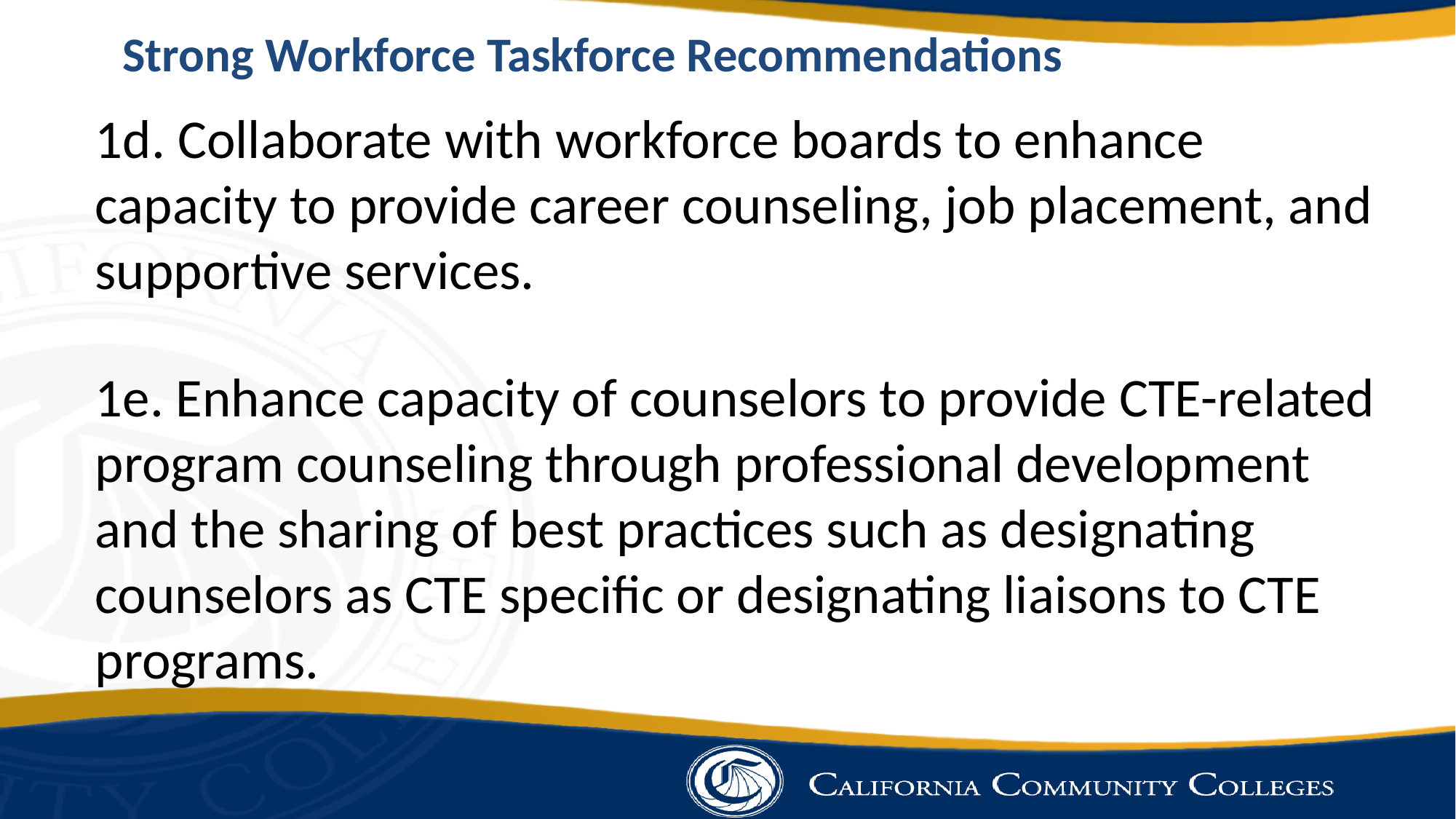

Strong Workforce Taskforce Recommendations
1d. Collaborate with workforce boards to enhance capacity to provide career counseling, job placement, and supportive services.

1e. Enhance capacity of counselors to provide CTE-related program counseling through professional development and the sharing of best practices such as designating counselors as CTE specific or designating liaisons to CTE programs.